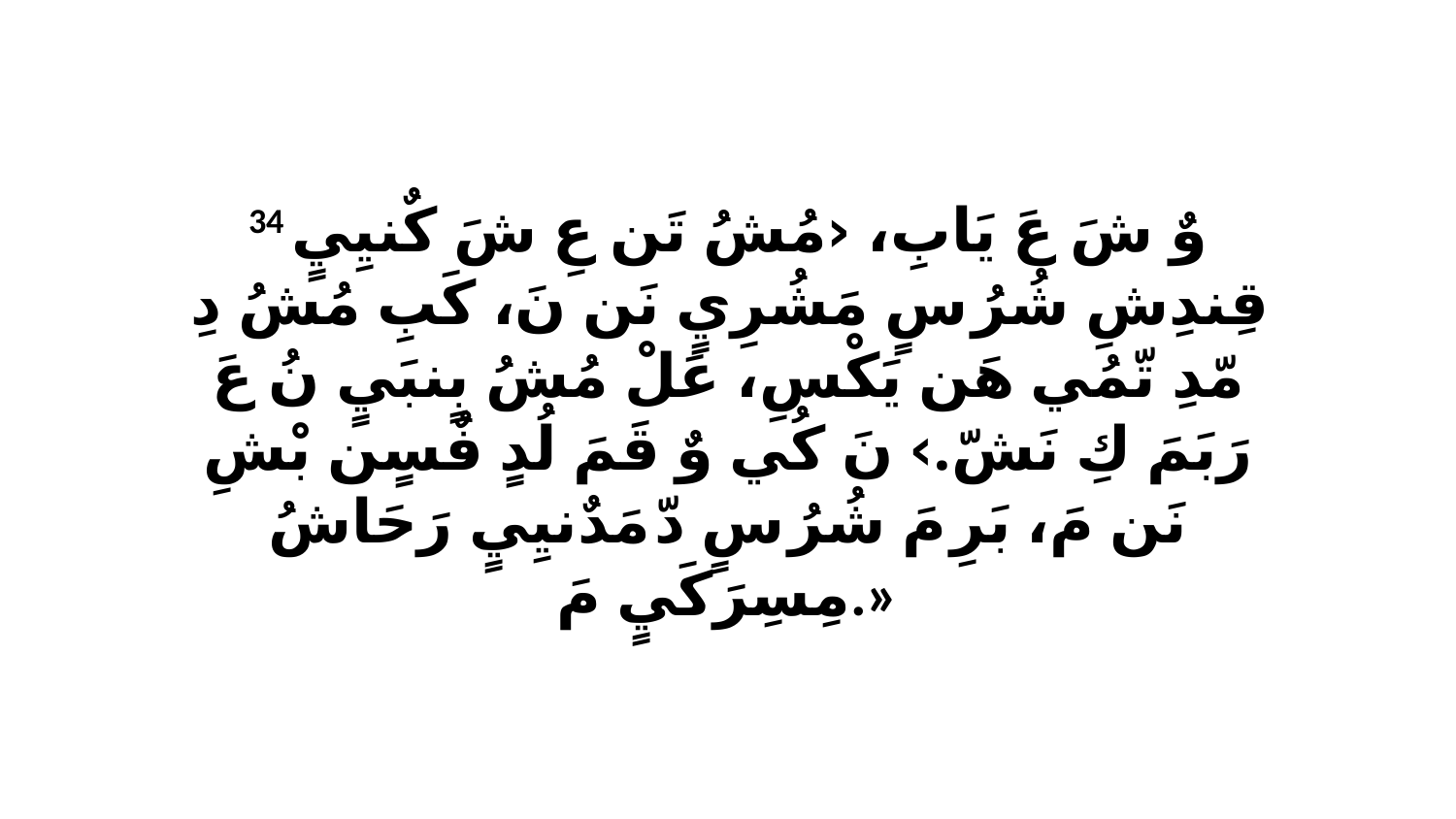

34 وٌ شَ عَ يَابِ، ‹مُشُ تَن عِ شَ كٌنيِيٍ قِندِشِ شُرُ سٍ مَشُرِيٍ نَن نَ، كَبِ مُشُ دِ مّدِ تّمُي هَن يَكْسِ، عَلْ مُشُ بٍنبَيٍ نُ عَ رَبَمَ كِ نَشّ.› نَ كُي وٌ قَمَ لُدٍ فٌسٍن بْشِ نَن مَ، بَرِ مَ شُرُ سٍ دّ مَدٌنيِيٍ رَحَاشُ مِسِرَكَيٍ مَ.»